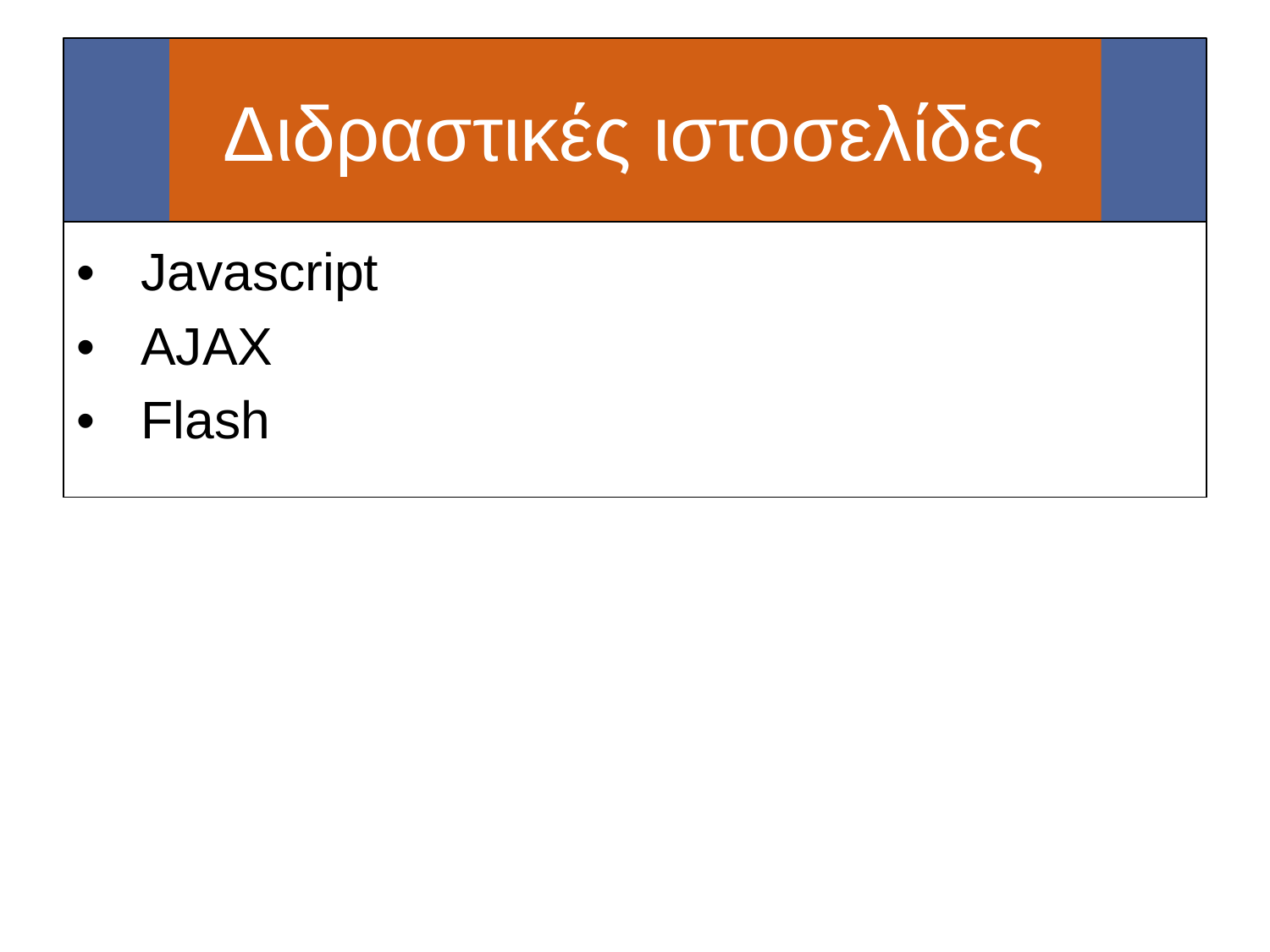

#
Διδραστικές ιστοσελίδες

| Javascript AJAX Flash |
| --- |